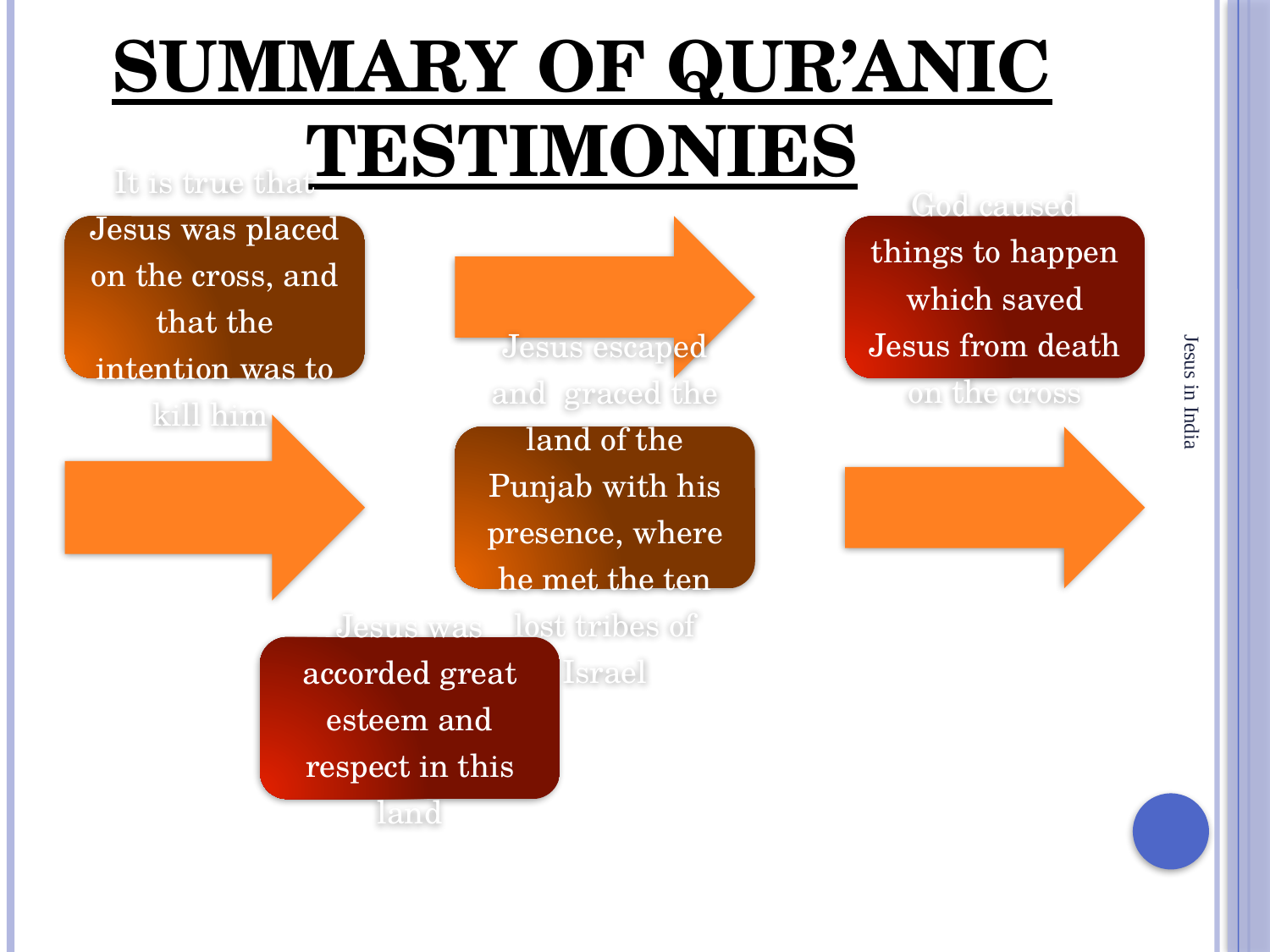

# Summary of Qur’anic testimonies
God caused things to happen which saved Jesus from death on the cross
Jesus in India